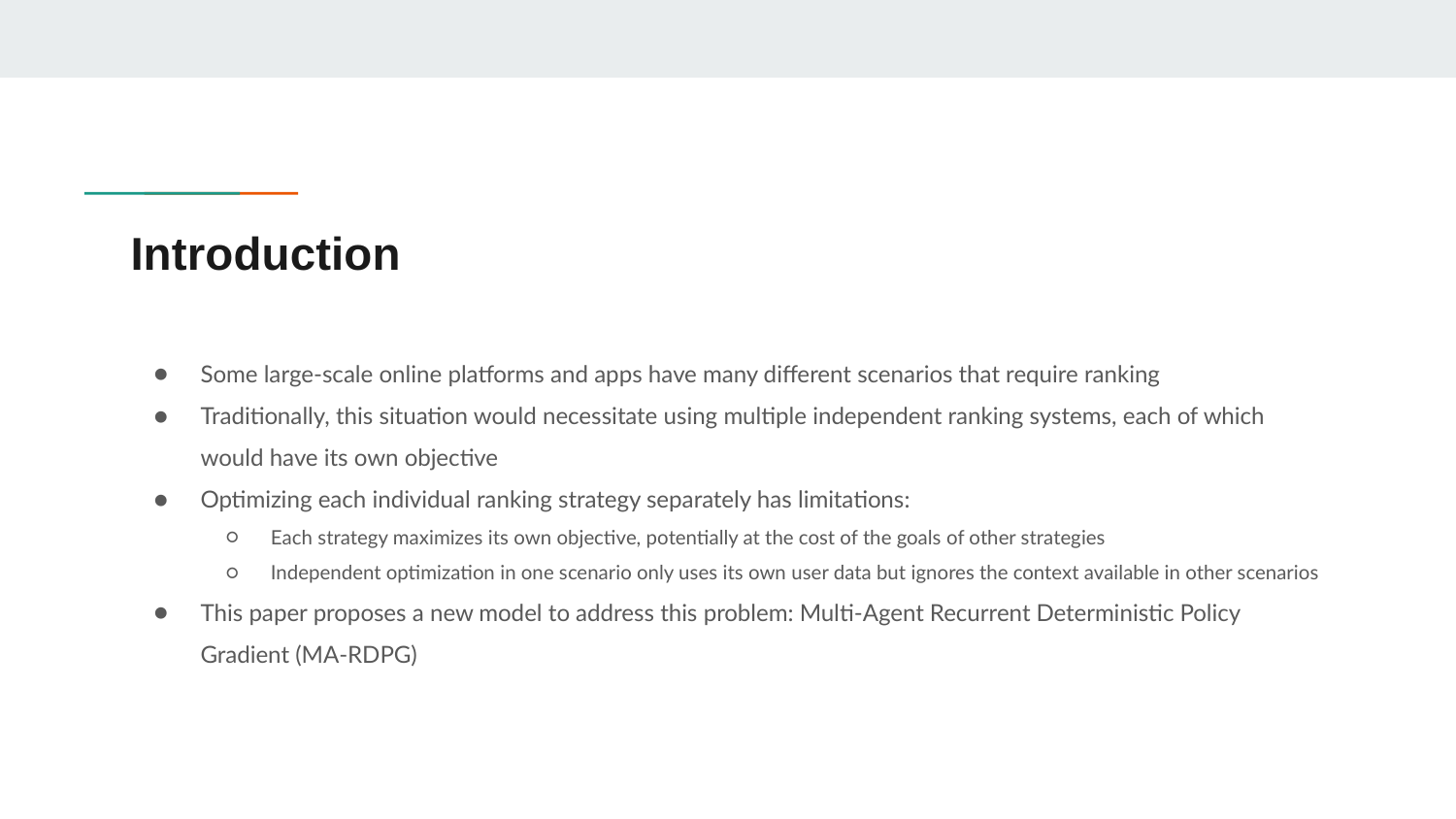

# Introduction
Some large-scale online platforms and apps have many different scenarios that require ranking
Traditionally, this situation would necessitate using multiple independent ranking systems, each of which would have its own objective
Optimizing each individual ranking strategy separately has limitations:
Each strategy maximizes its own objective, potentially at the cost of the goals of other strategies
Independent optimization in one scenario only uses its own user data but ignores the context available in other scenarios
This paper proposes a new model to address this problem: Multi-Agent Recurrent Deterministic Policy Gradient (MA-RDPG)